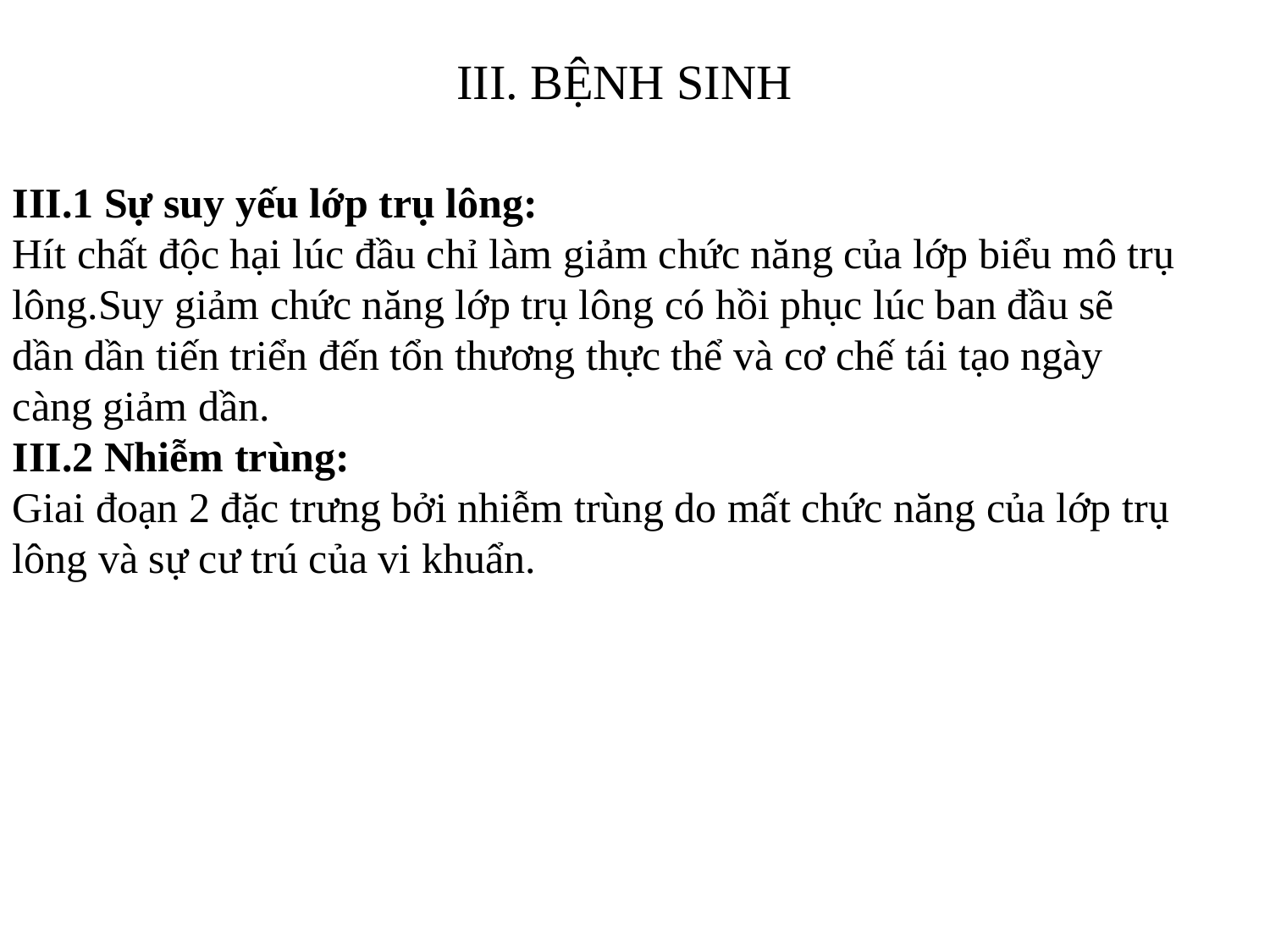

# III. BỆNH SINH
III.1 Sự suy yếu lớp trụ lông:
Hít chất độc hại lúc đầu chỉ làm giảm chức năng của lớp biểu mô trụ lông.Suy giảm chức năng lớp trụ lông có hồi phục lúc ban đầu sẽ dần dần tiến triển đến tổn thương thực thể và cơ chế tái tạo ngày càng giảm dần.
III.2 Nhiễm trùng:
Giai đoạn 2 đặc trưng bởi nhiễm trùng do mất chức năng của lớp trụ lông và sự cư trú của vi khuẩn.